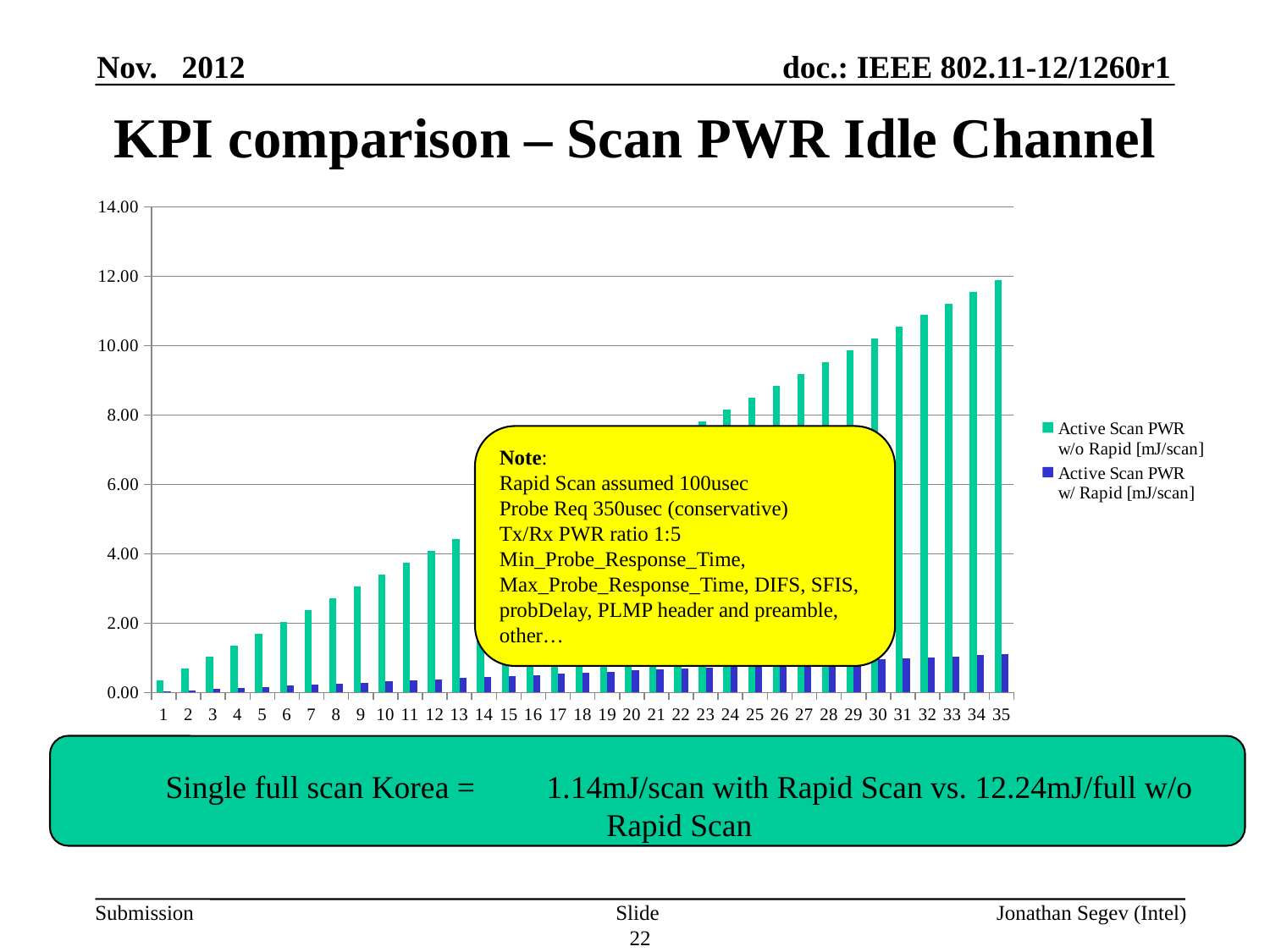

Nov.   2012
# KPI comparison – Scan PWR Idle Channel

### Chart

| Category | Active Scan PWR
w/o Rapid [mJ/scan] | Active Scan PWR
w/ Rapid [mJ/scan] |
|---|---|---|
Note:
Rapid Scan assumed 100usec
Probe Req 350usec (conservative)
Tx/Rx PWR ratio 1:5
Min_Probe_Response_Time, Max_Probe_Response_Time, DIFS, SFIS, probDelay, PLMP header and preamble, other…

Single full scan Korea = 	1.14mJ/scan with Rapid Scan vs. 12.24mJ/full w/o Rapid Scan
Slide 22
Jonathan Segev (Intel)